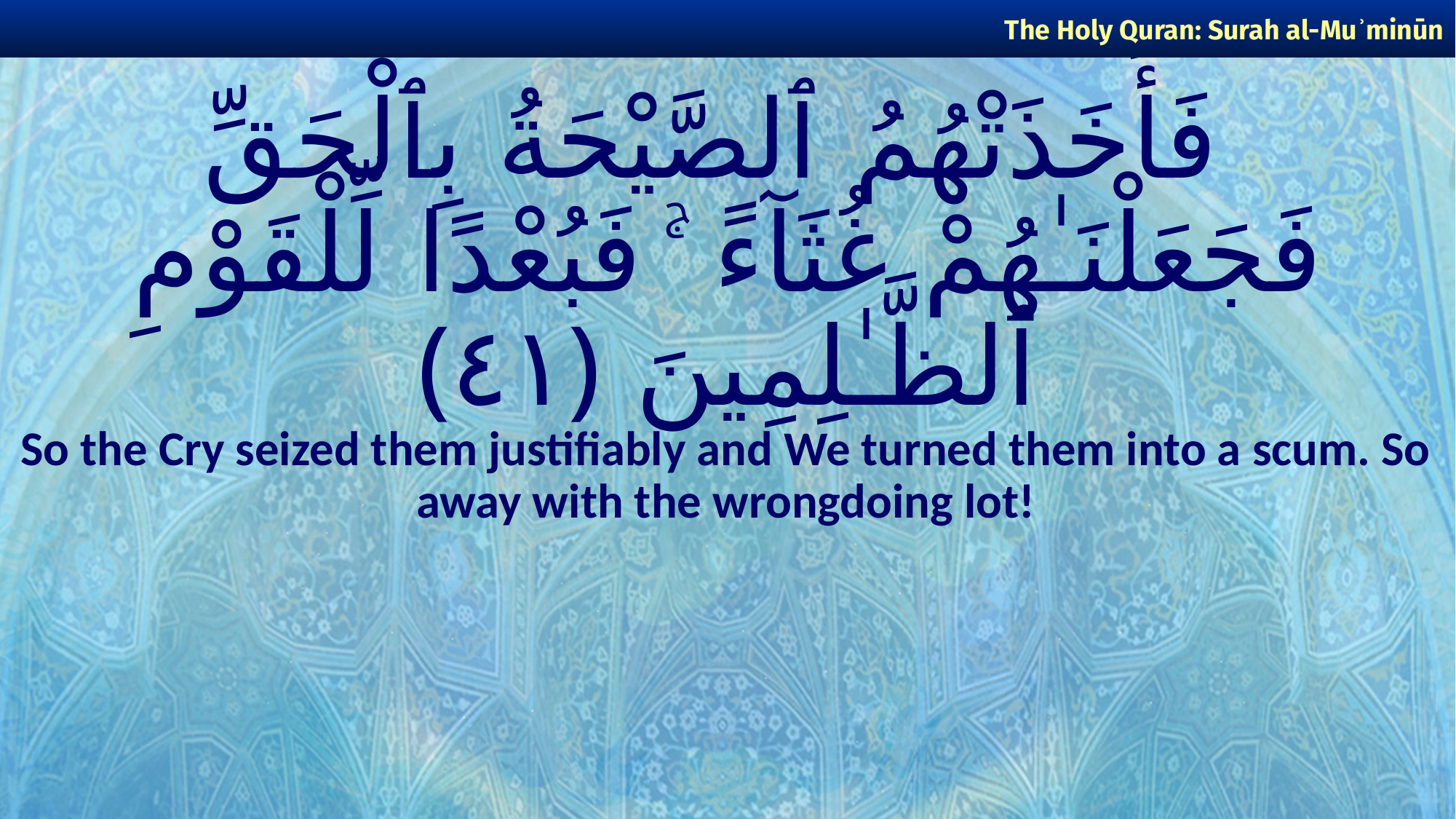

The Holy Quran: Surah al-Muʾminūn
# فَأَخَذَتْهُمُ ٱلصَّيْحَةُ بِٱلْحَقِّ فَجَعَلْنَـٰهُمْ غُثَآءً ۚ فَبُعْدًا لِّلْقَوْمِ ٱلظَّـٰلِمِينَ ﴿٤١﴾
So the Cry seized them justifiably and We turned them into a scum. So away with the wrongdoing lot!